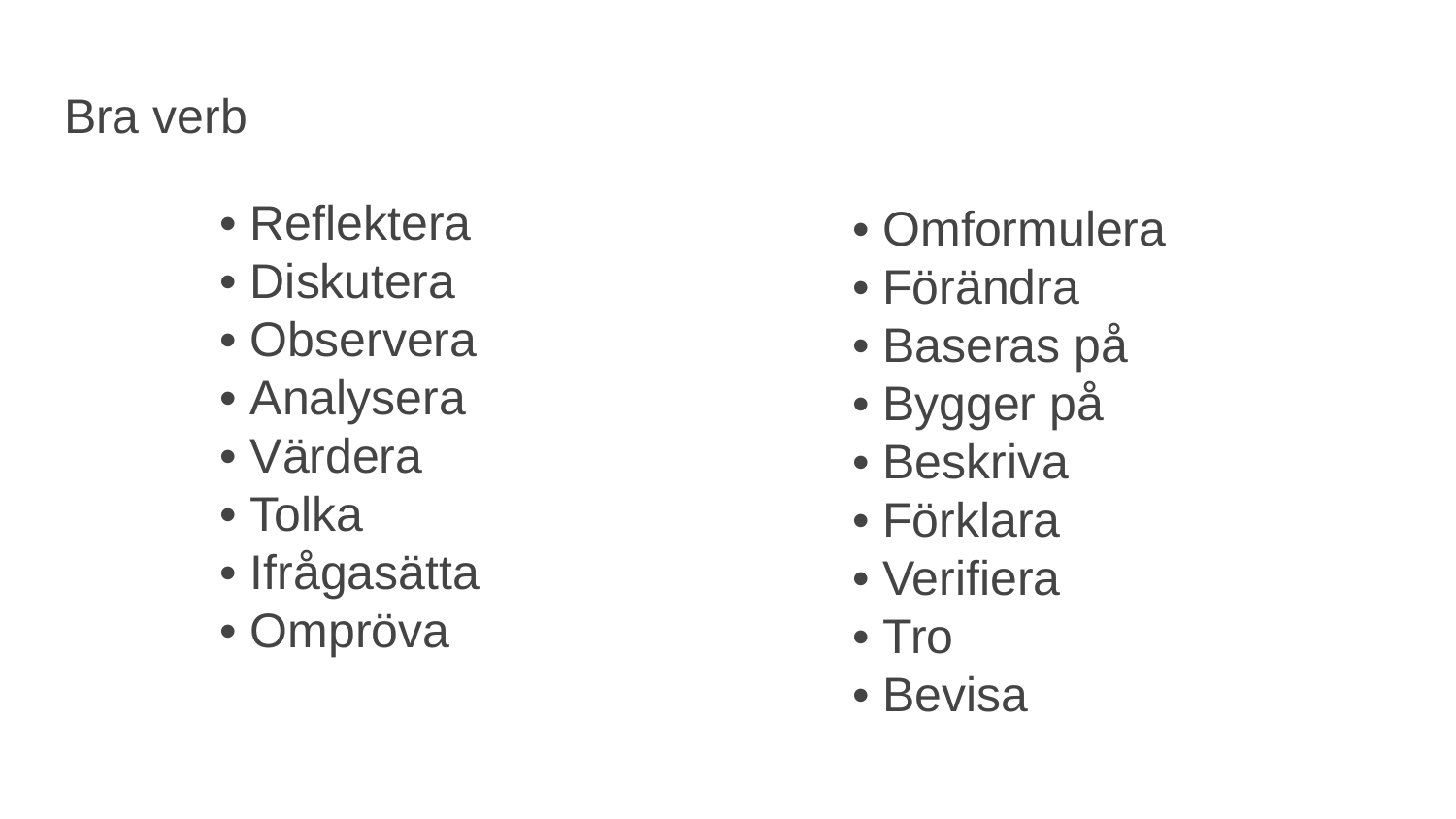

# Bra verb
• Reflektera
• Diskutera
• Observera
• Analysera
• Värdera
• Tolka
• Ifrågasätta
• Ompröva

• Omformulera
• Förändra
• Baseras på
• Bygger på
• Beskriva
• Förklara
• Verifiera
• Tro
• Bevisa